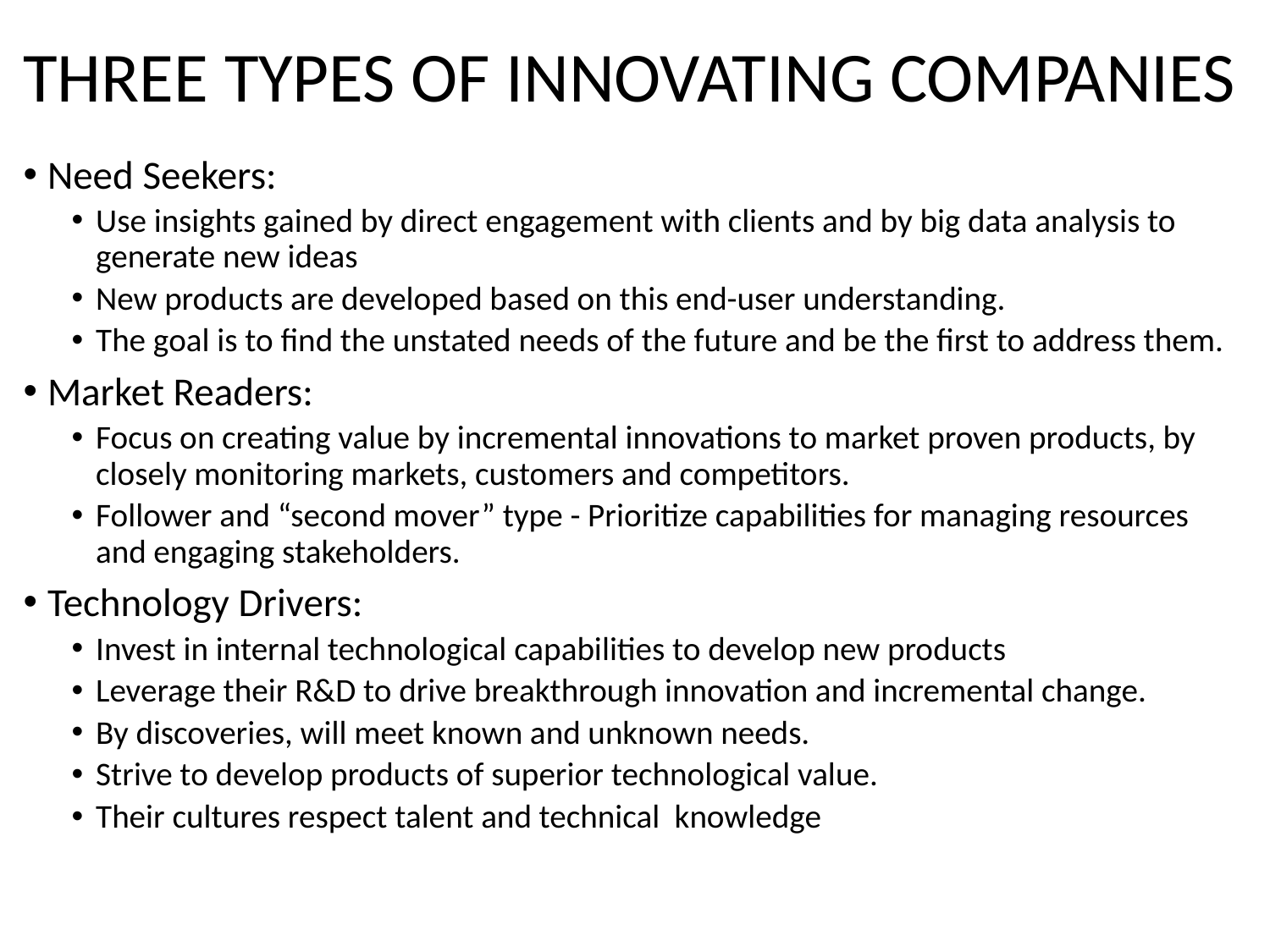

# THREE TYPES OF INNOVATING COMPANIES
Need Seekers:
Use insights gained by direct engagement with clients and by big data analysis to generate new ideas
New products are developed based on this end-user understanding.
The goal is to find the unstated needs of the future and be the first to address them.
Market Readers:
Focus on creating value by incremental innovations to market proven products, by closely monitoring markets, customers and competitors.
Follower and “second mover” type - Prioritize capabilities for managing resources and engaging stakeholders.
Technology Drivers:
Invest in internal technological capabilities to develop new products
Leverage their R&D to drive breakthrough innovation and incremental change.
By discoveries, will meet known and unknown needs.
Strive to develop products of superior technological value.
Their cultures respect talent and technical  knowledge